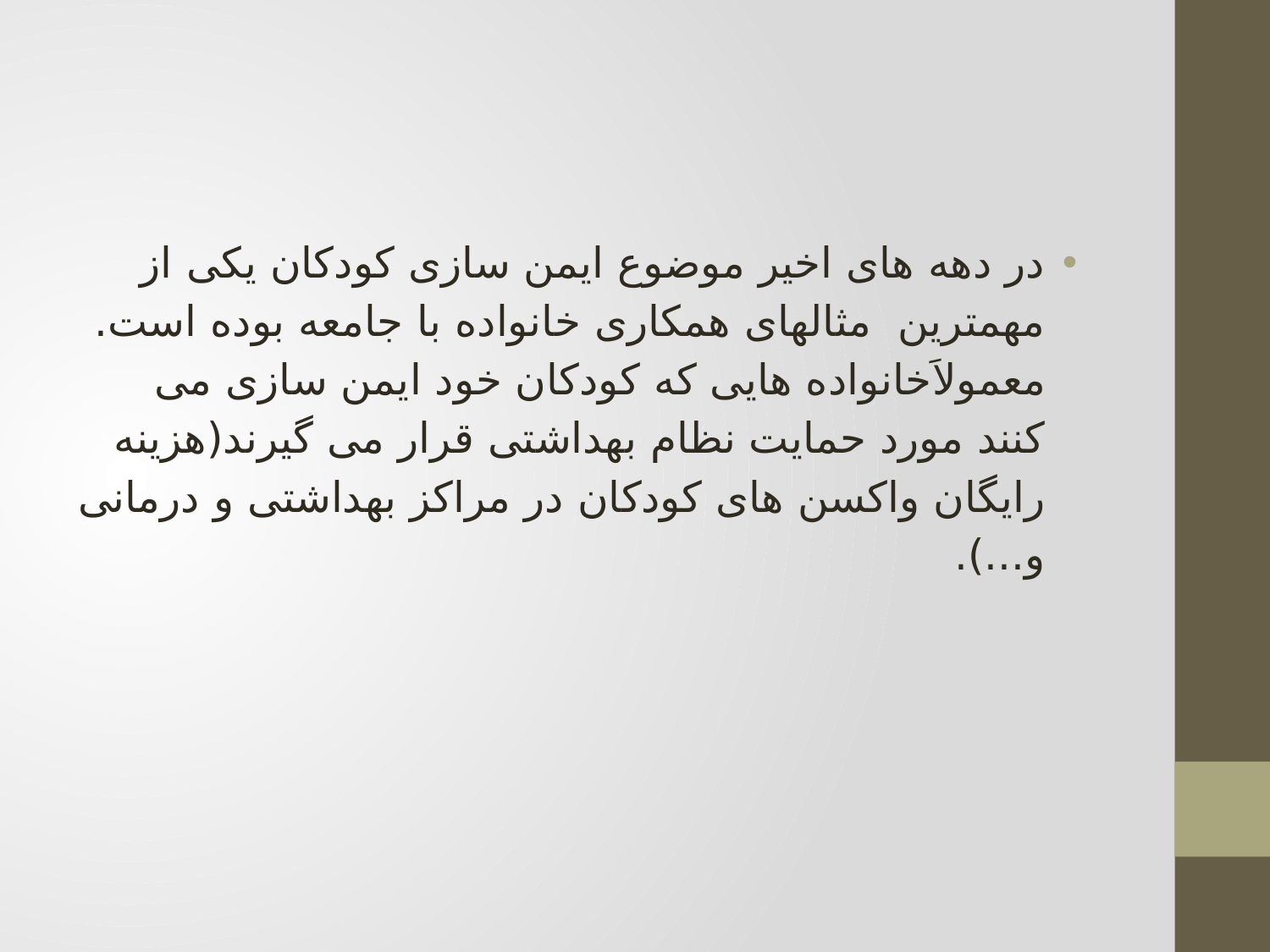

#
در دهه های اخیر موضوع ایمن سازی کودکان یکی از مهمترین  مثالهای همکاری خانواده با جامعه بوده است. معمولاَخانواده هایی که کودکان خود ایمن سازی می کنند مورد حمایت نظام بهداشتی قرار می گیرند(هزینه رایگان واکسن های کودکان در مراکز بهداشتی و درمانی و...).